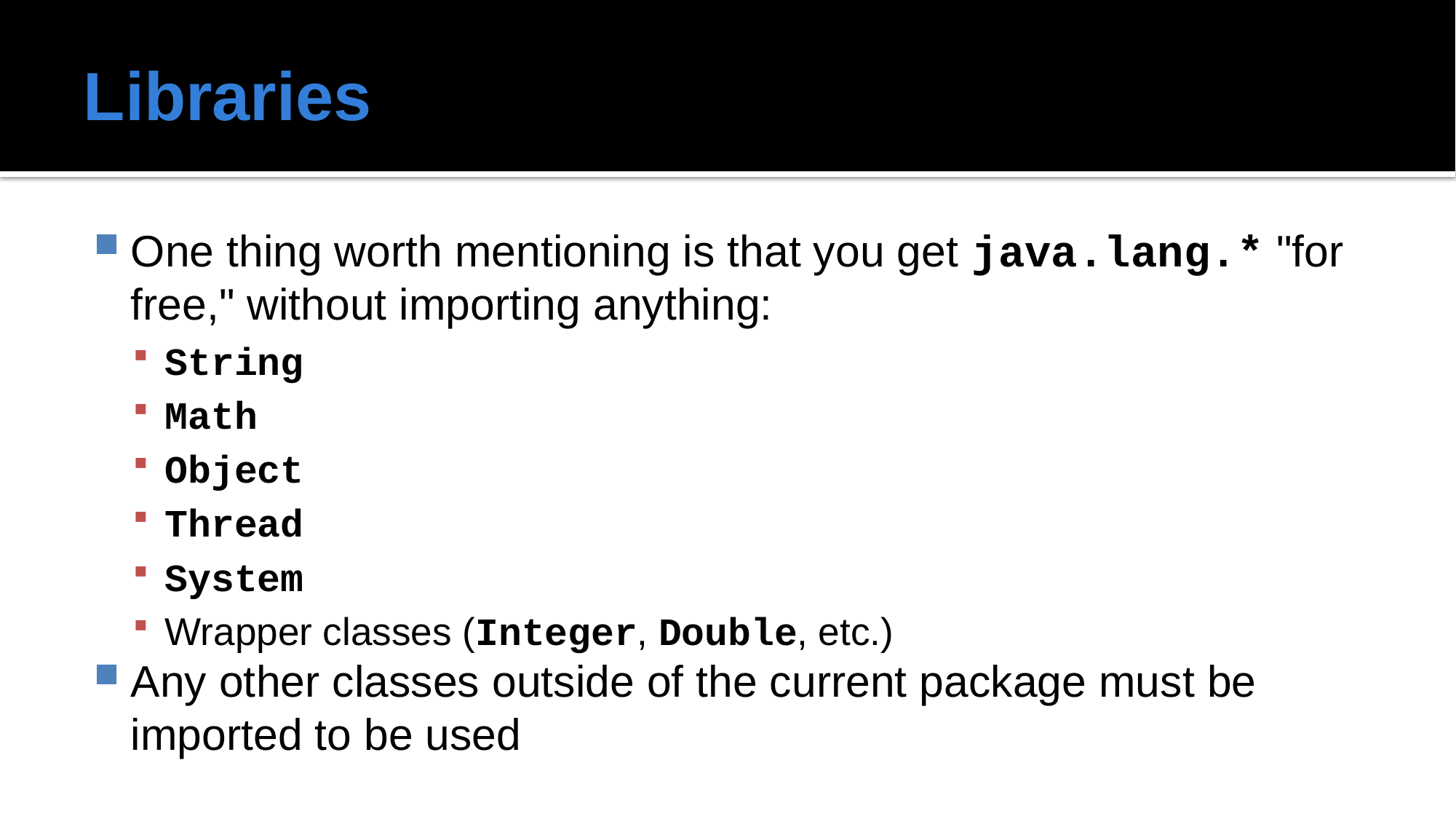

# Libraries
One thing worth mentioning is that you get java.lang.* "for free," without importing anything:
String
Math
Object
Thread
System
Wrapper classes (Integer, Double, etc.)
Any other classes outside of the current package must be imported to be used